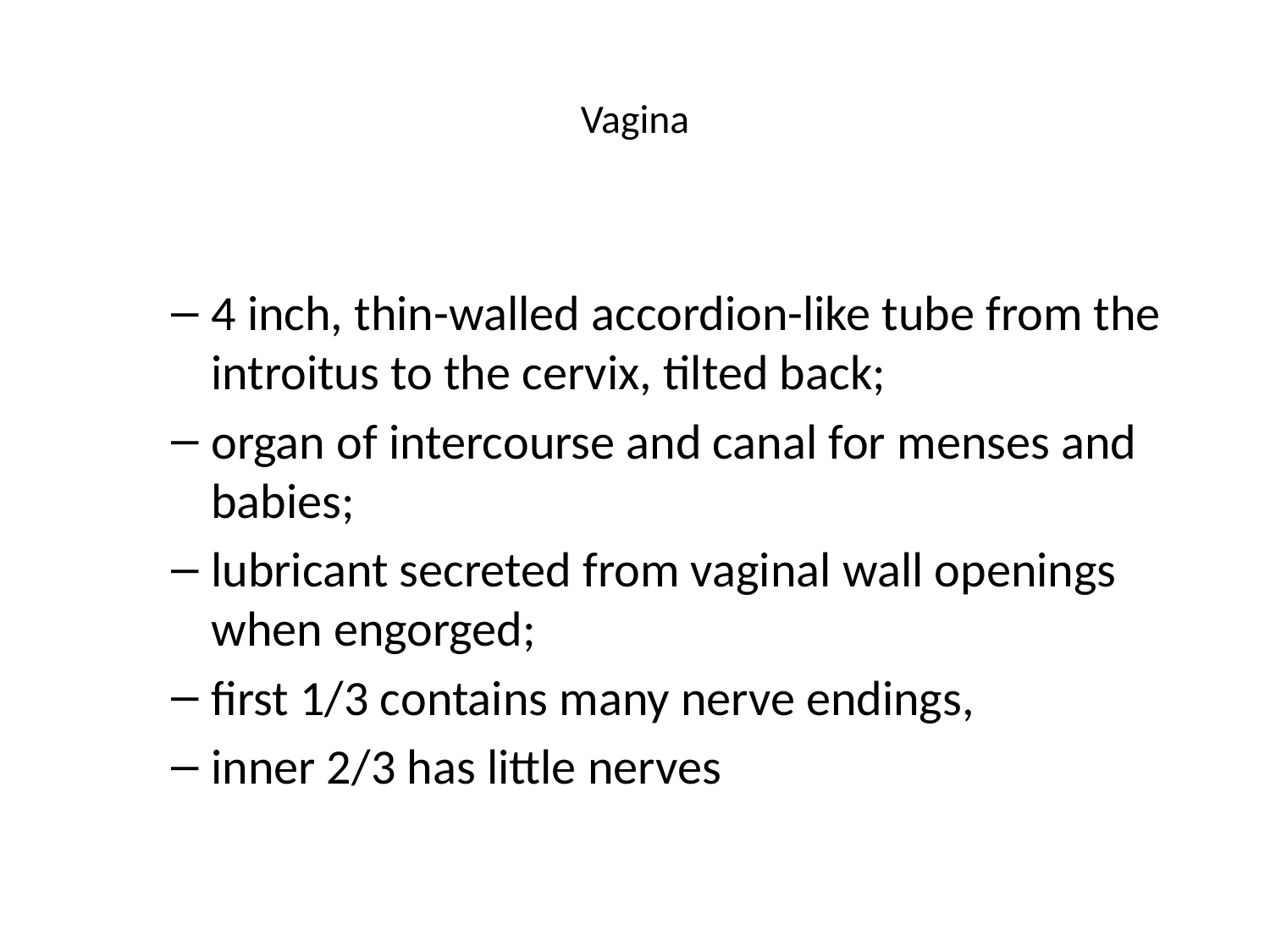

# Vagina
4 inch, thin-walled accordion-like tube from the introitus to the cervix, tilted back;
organ of intercourse and canal for menses and babies;
lubricant secreted from vaginal wall openings when engorged;
first 1/3 contains many nerve endings,
inner 2/3 has little nerves